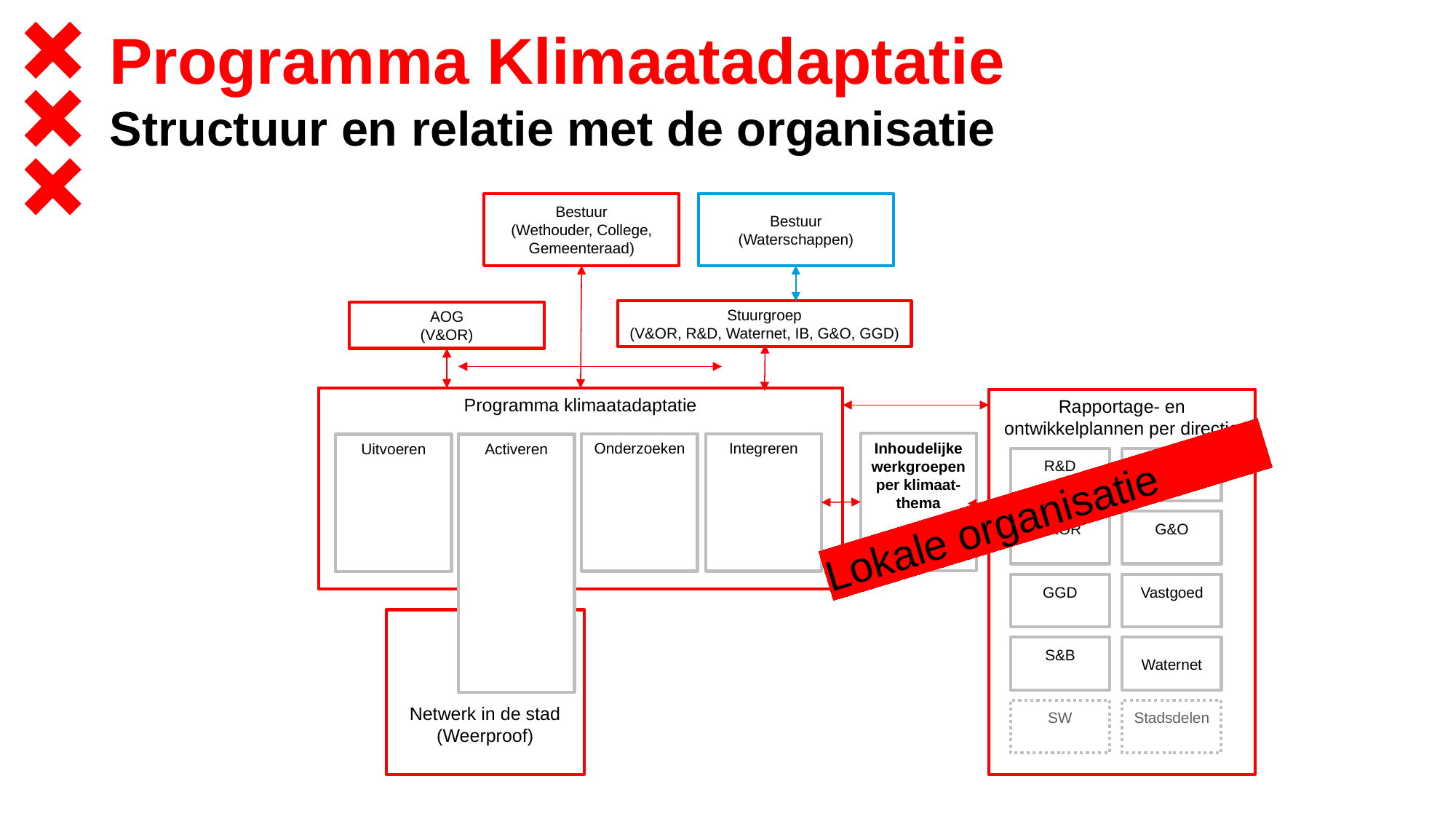

Programma Klimaatadaptatie
Structuur en relatie met de organisatie
Bestuur
(Wethouder, College, Gemeenteraad)
Bestuur
(Waterschappen)
Stuurgroep
(V&OR, R&D, Waternet, IB, G&O, GGD)
AOG
(V&OR)
Programma klimaatadaptatie
Rapportage- en ontwikkelplannen per directie
Inhoudelijke werkgroepen per klimaat-thema

Onderzoeken

Integreren

Activeren
Uitvoeren

R&D

IB

Lokale organisatie
V&OR

G&O

GGD

Vastgoed

Netwerk in de stad
(Weerproof)

S&B

Waternet
SW

Stadsdelen